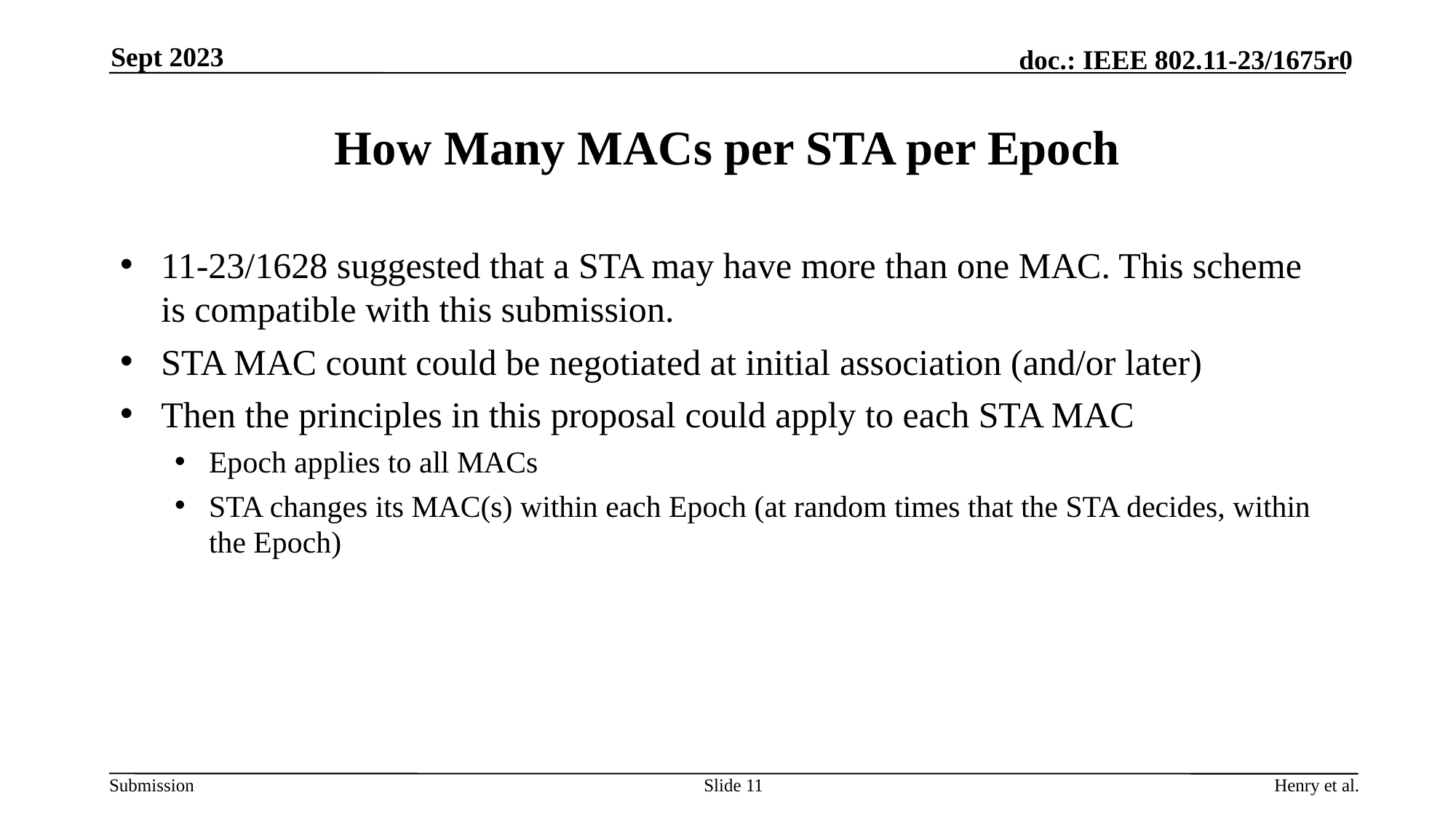

Sept 2023
# How Many MACs per STA per Epoch
11-23/1628 suggested that a STA may have more than one MAC. This scheme is compatible with this submission.
STA MAC count could be negotiated at initial association (and/or later)
Then the principles in this proposal could apply to each STA MAC
Epoch applies to all MACs
STA changes its MAC(s) within each Epoch (at random times that the STA decides, within the Epoch)

Slide 11
Henry et al.